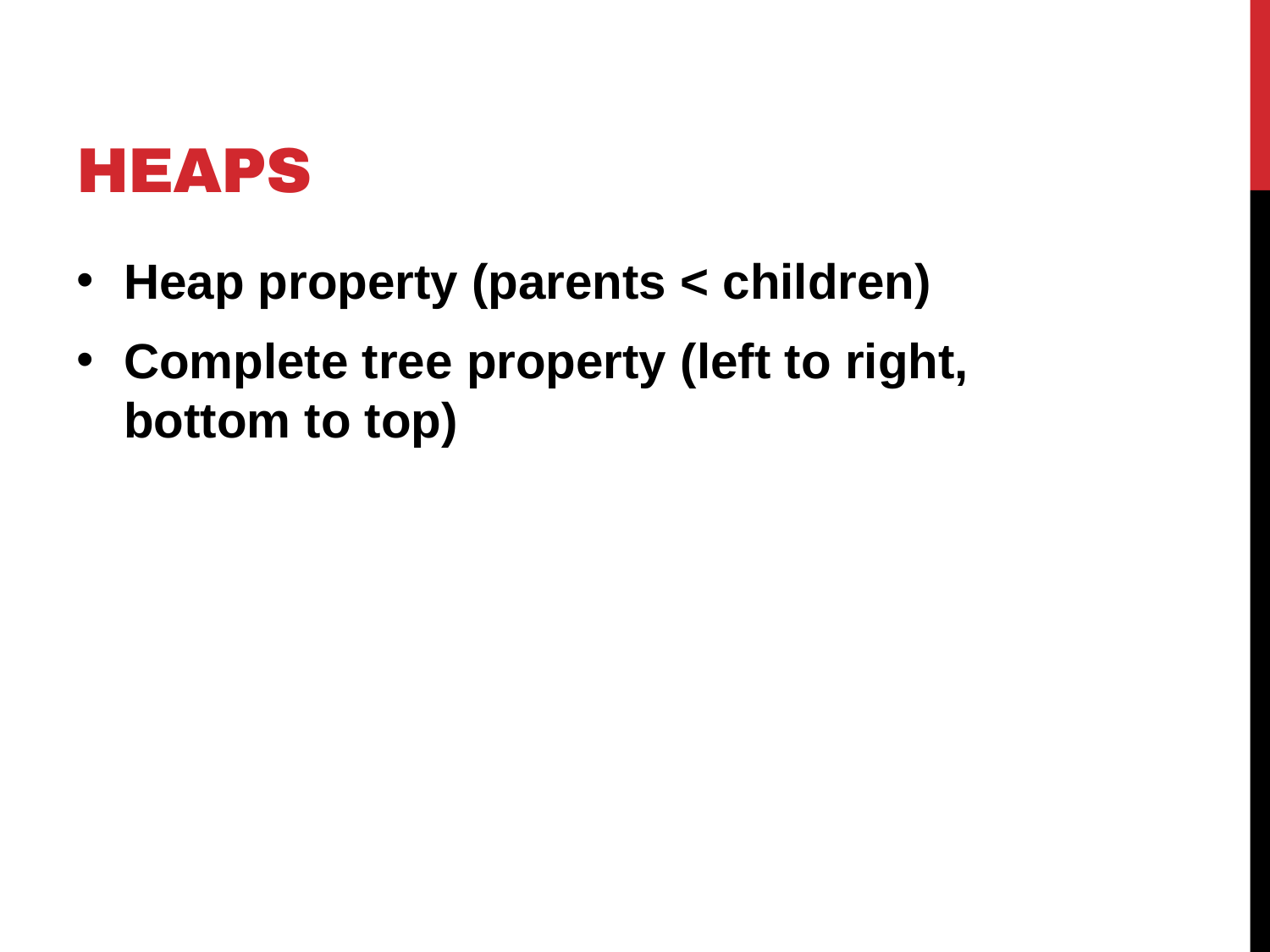

# Heaps
Heap property (parents < children)
Complete tree property (left to right, bottom to top)